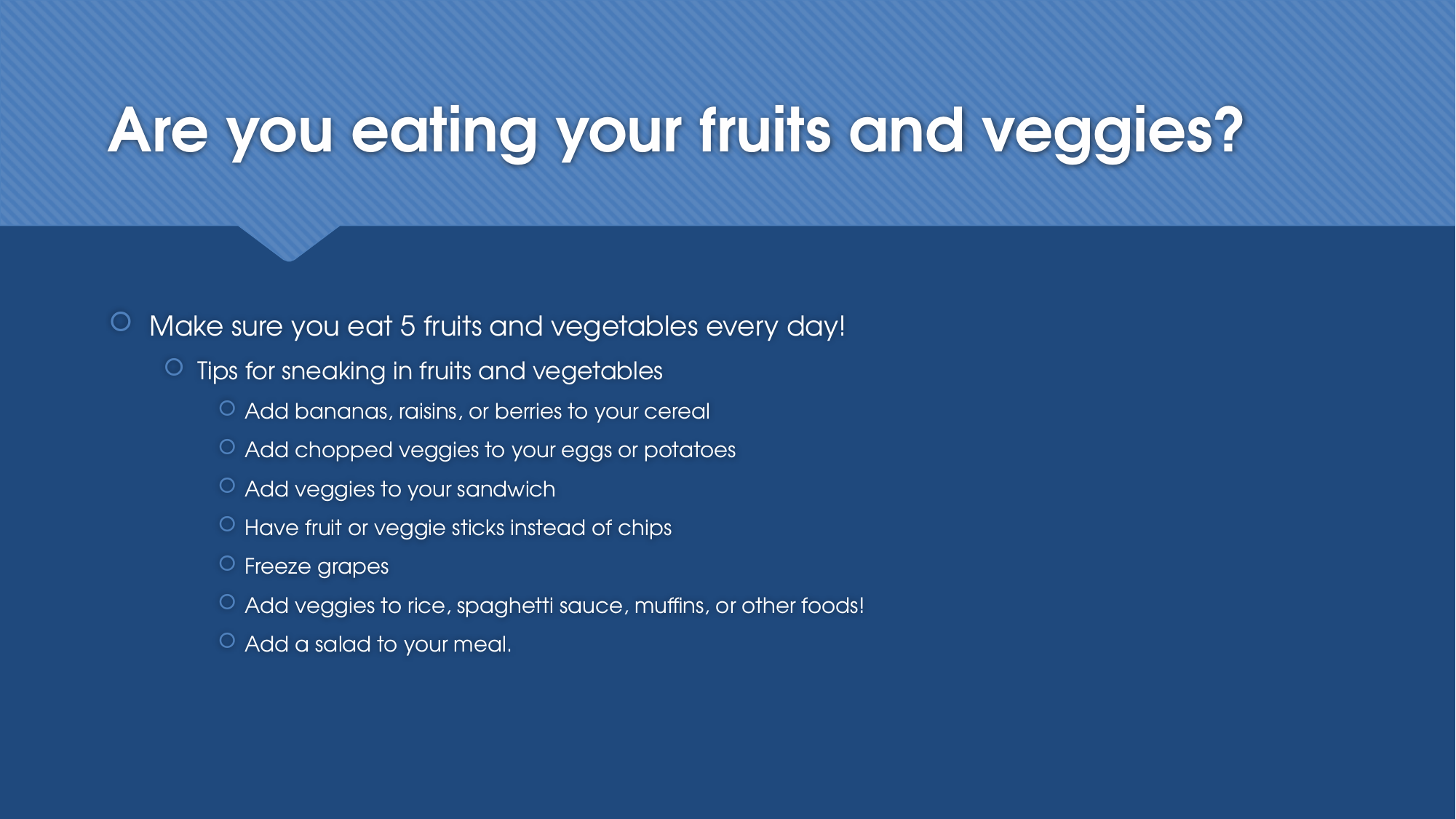

# Are you eating your fruits and veggies?
Make sure you eat 5 fruits and vegetables every day!
Tips for sneaking in fruits and vegetables
Add bananas, raisins, or berries to your cereal
Add chopped veggies to your eggs or potatoes
Add veggies to your sandwich
Have fruit or veggie sticks instead of chips
Freeze grapes
Add veggies to rice, spaghetti sauce, muffins, or other foods!
Add a salad to your meal.